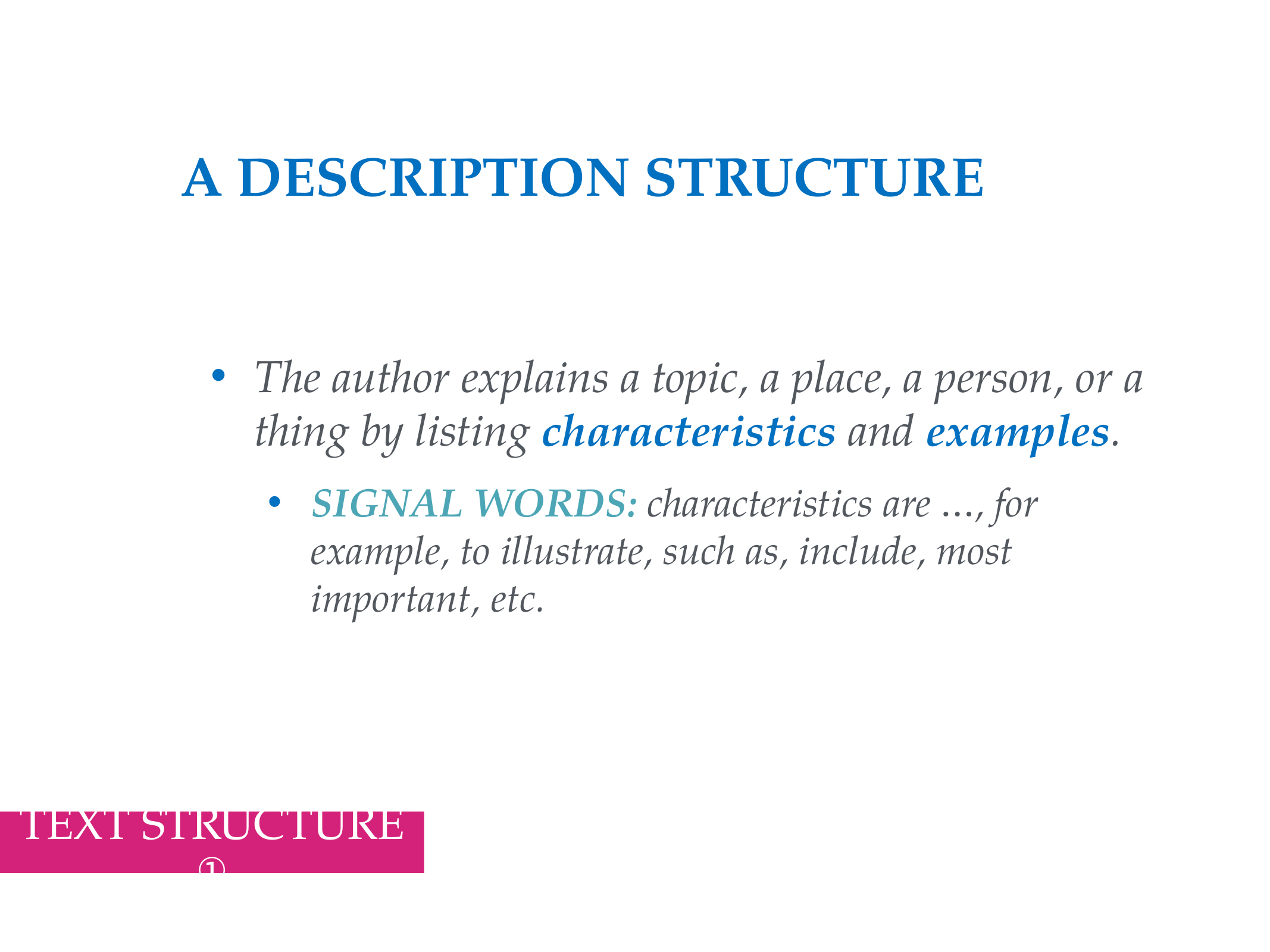

A Description Structure
The author explains a topic, a place, a person, or a thing by listing characteristics and examples.
Signal words: characteristics are …, for example, to illustrate, such as, include, most important, etc.
Text Structure ①